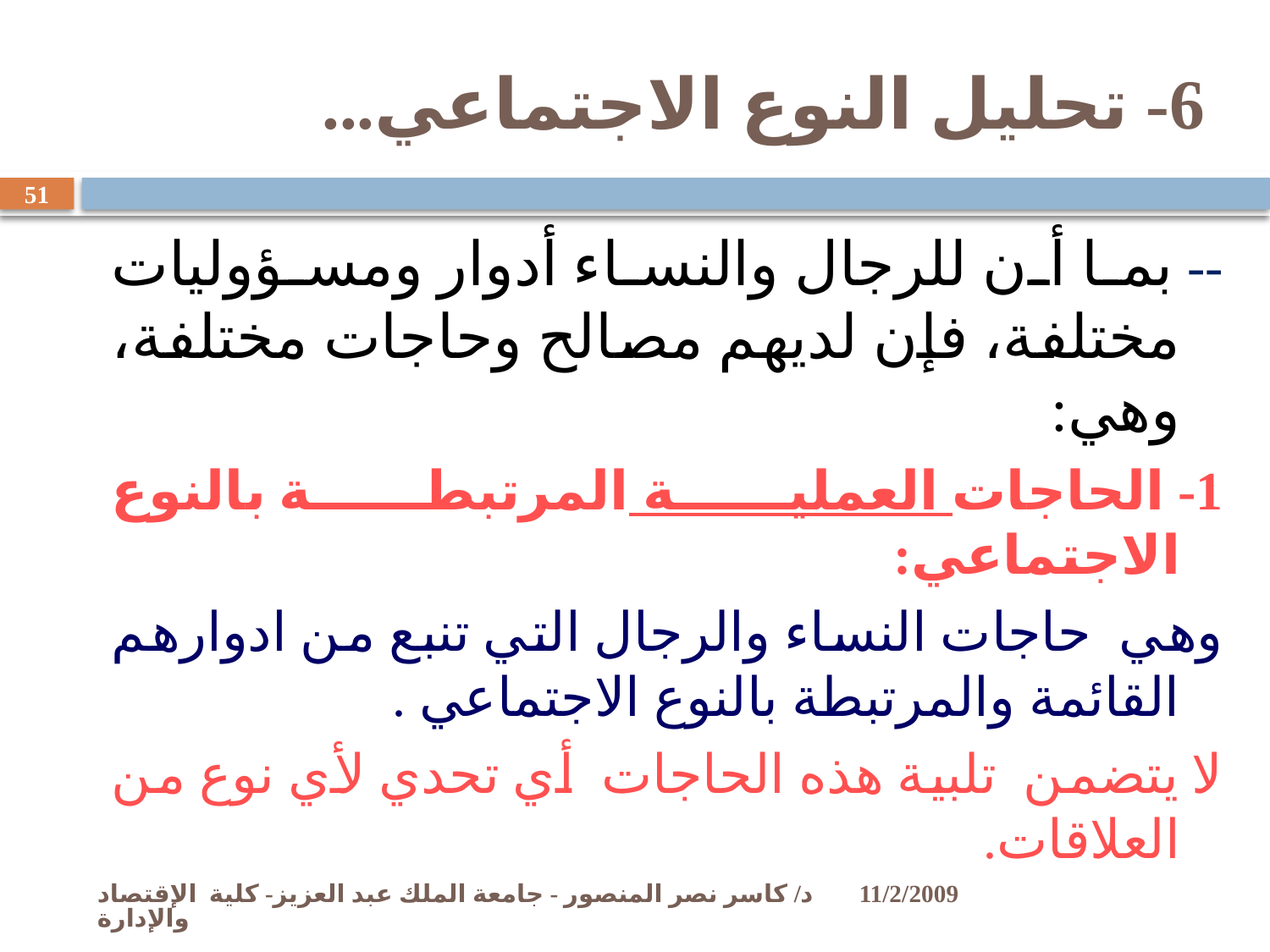

# 6- تحليل النوع الاجتماعي...
51
-- بما أن للرجال والنساء أدوار ومسؤوليات مختلفة، فإن لديهم مصالح وحاجات مختلفة، وهي:
1- الحاجات العملية المرتبطة بالنوع الاجتماعي:
وهي  حاجات النساء والرجال التي تنبع من ادوارهم القائمة والمرتبطة بالنوع الاجتماعي .
لا يتضمن  تلبية هذه الحاجات  أي تحدي لأي نوع من العلاقات.

د/ كاسر نصر المنصور - جامعة الملك عبد العزيز- كلية الإقتصاد والإدارة
11/2/2009